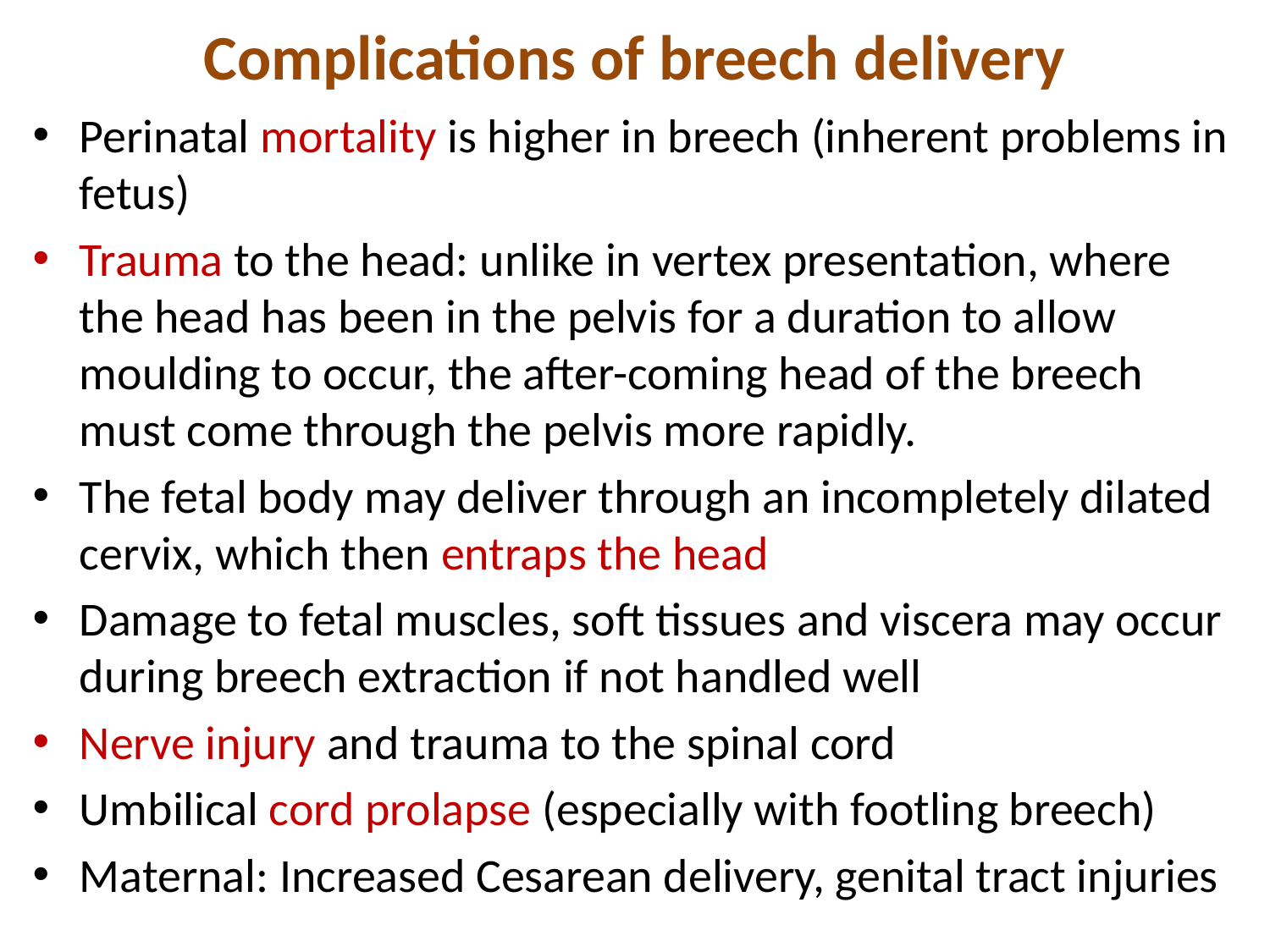

# Complications of breech delivery
Perinatal mortality is higher in breech (inherent problems in fetus)
Trauma to the head: unlike in vertex presentation, where the head has been in the pelvis for a duration to allow moulding to occur, the after-coming head of the breech must come through the pelvis more rapidly.
The fetal body may deliver through an incompletely dilated cervix, which then entraps the head
Damage to fetal muscles, soft tissues and viscera may occur during breech extraction if not handled well
Nerve injury and trauma to the spinal cord
Umbilical cord prolapse (especially with footling breech)
Maternal: Increased Cesarean delivery, genital tract injuries